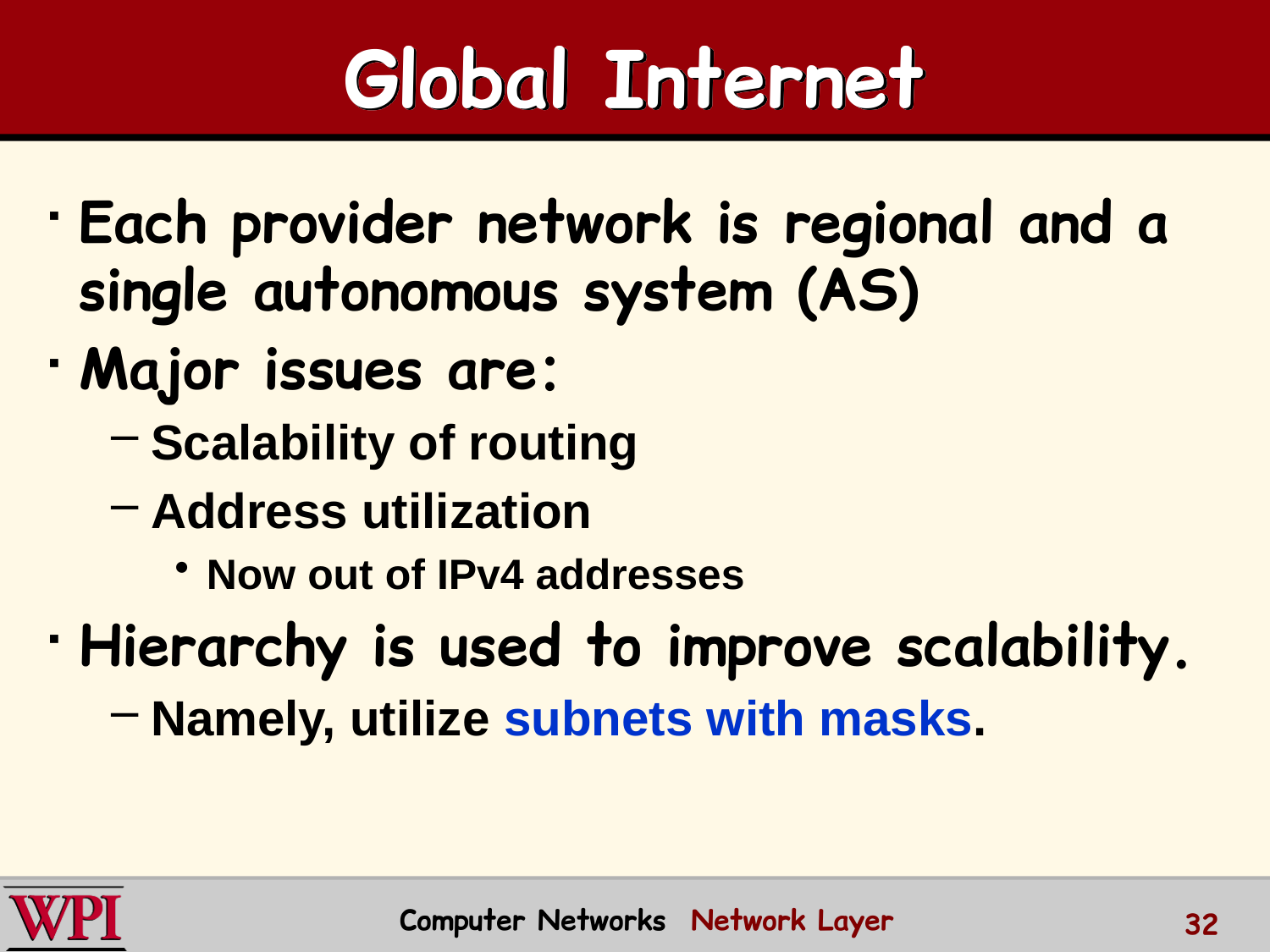

# Global Internet
Each provider network is regional and a single autonomous system (AS)
Major issues are:
Scalability of routing
Address utilization
Now out of IPv4 addresses
Hierarchy is used to improve scalability.
Namely, utilize subnets with masks.
 Computer Networks  Network Layer
32